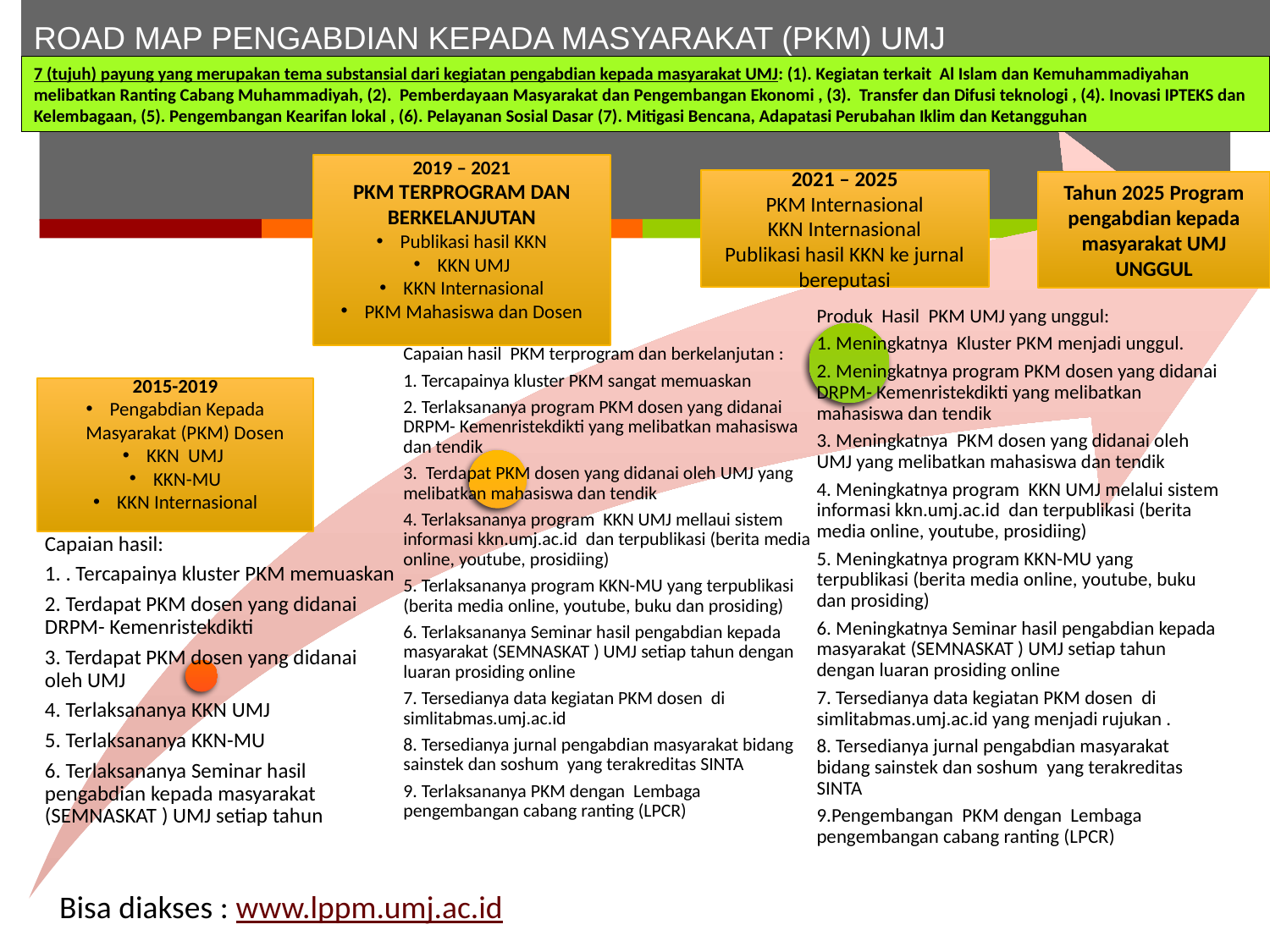

# ROAD MAP PENGABDIAN KEPADA MASYARAKAT (PKM) UMJ
7 (tujuh) payung yang merupakan tema substansial dari kegiatan pengabdian kepada masyarakat UMJ: (1). Kegiatan terkait  Al Islam dan Kemuhammadiyahan melibatkan Ranting Cabang Muhammadiyah, (2).  Pemberdayaan Masyarakat dan Pengembangan Ekonomi , (3).  Transfer dan Difusi teknologi , (4). Inovasi IPTEKS dan Kelembagaan, (5). Pengembangan Kearifan lokal , (6). Pelayanan Sosial Dasar (7). Mitigasi Bencana, Adapatasi Perubahan Iklim dan Ketangguhan
2019 – 2021
PKM TERPROGRAM DAN BERKELANJUTAN
Publikasi hasil KKN
KKN UMJ
KKN Internasional
PKM Mahasiswa dan Dosen

2021 – 2025
PKM Internasional
KKN Internasional
Publikasi hasil KKN ke jurnal bereputasi
Capaian hasil:
1. . Tercapainya kluster PKM memuaskan
2. Terdapat PKM dosen yang didanai DRPM- Kemenristekdikti
3. Terdapat PKM dosen yang didanai oleh UMJ
4. Terlaksananya KKN UMJ
5. Terlaksananya KKN-MU
6. Terlaksananya Seminar hasil pengabdian kepada masyarakat (SEMNASKAT ) UMJ setiap tahun

Capaian hasil  PKM terprogram dan berkelanjutan :
1. Tercapainya kluster PKM sangat memuaskan
2. Terlaksananya program PKM dosen yang didanai DRPM- Kemenristekdikti yang melibatkan mahasiswa dan tendik
3.  Terdapat PKM dosen yang didanai oleh UMJ yang melibatkan mahasiswa dan tendik
4. Terlaksananya program  KKN UMJ mellaui sistem informasi kkn.umj.ac.id  dan terpublikasi (berita media online, youtube, prosidiing)
5. Terlaksananya program KKN-MU yang terpublikasi (berita media online, youtube, buku dan prosiding)
6. Terlaksananya Seminar hasil pengabdian kepada masyarakat (SEMNASKAT ) UMJ setiap tahun dengan luaran prosiding online
7. Tersedianya data kegiatan PKM dosen  di simlitabmas.umj.ac.id
8. Tersedianya jurnal pengabdian masyarakat bidang sainstek dan soshum  yang terakreditas SINTA
9. Terlaksananya PKM dengan  Lembaga pengembangan cabang ranting (LPCR)

Produk  Hasil  PKM UMJ yang unggul:
1. Meningkatnya  Kluster PKM menjadi unggul.
2. Meningkatnya program PKM dosen yang didanai DRPM- Kemenristekdikti yang melibatkan mahasiswa dan tendik
3. Meningkatnya  PKM dosen yang didanai oleh UMJ yang melibatkan mahasiswa dan tendik
4. Meningkatnya program  KKN UMJ melalui sistem informasi kkn.umj.ac.id  dan terpublikasi (berita media online, youtube, prosidiing)
5. Meningkatnya program KKN-MU yang terpublikasi (berita media online, youtube, buku dan prosiding)
6. Meningkatnya Seminar hasil pengabdian kepada masyarakat (SEMNASKAT ) UMJ setiap tahun dengan luaran prosiding online
7. Tersedianya data kegiatan PKM dosen  di simlitabmas.umj.ac.id yang menjadi rujukan .
8. Tersedianya jurnal pengabdian masyarakat bidang sainstek dan soshum  yang terakreditas SINTA
9.Pengembangan  PKM dengan  Lembaga pengembangan cabang ranting (LPCR)
Tahun 2025 Program pengabdian kepada masyarakat UMJ UNGGUL
2015-2019
Pengabdian Kepada Masyarakat (PKM) Dosen
KKN  UMJ
KKN-MU
KKN Internasional

Bisa diakses : www.lppm.umj.ac.id